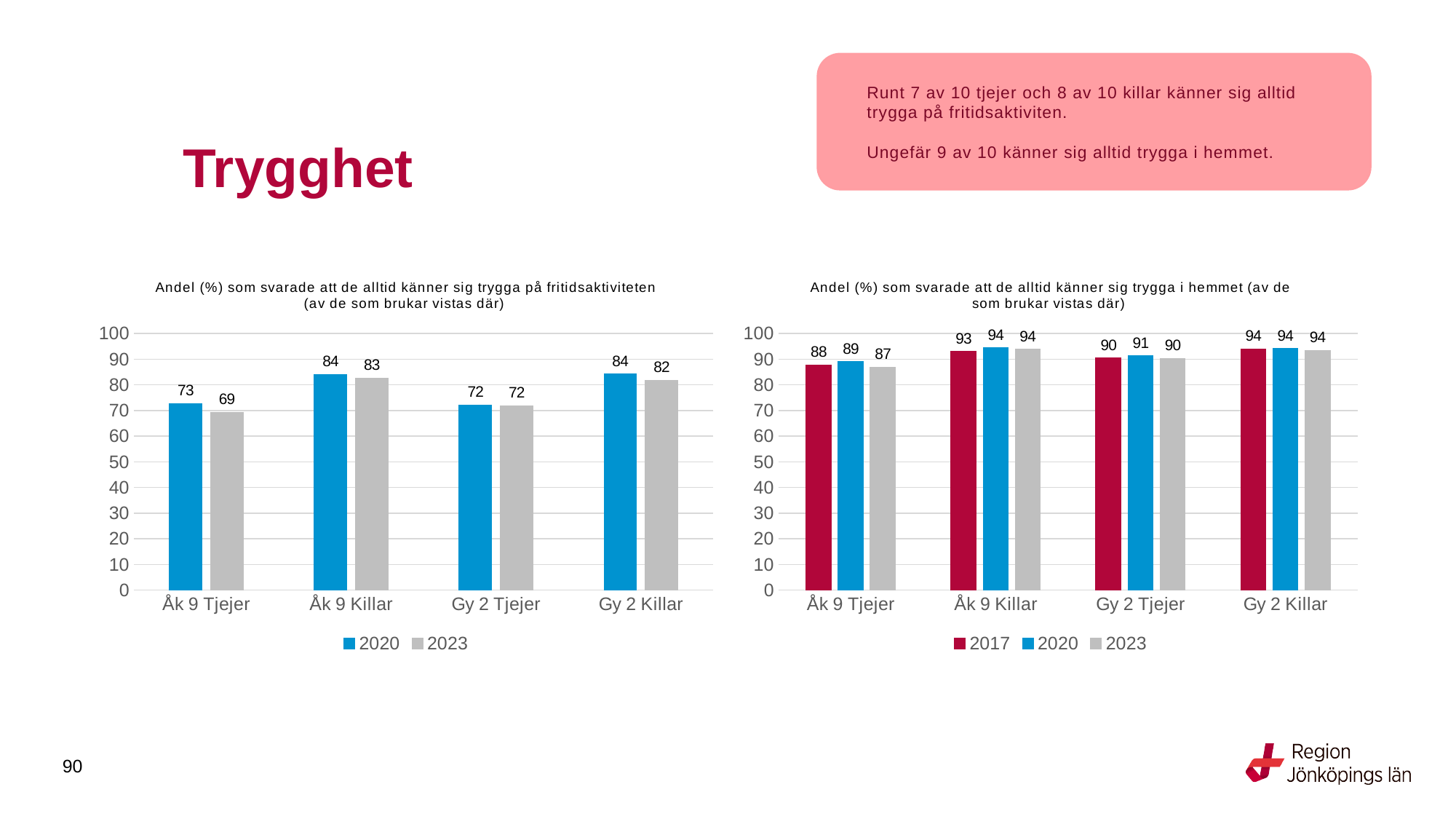

Runt 7 av 10 tjejer och 8 av 10 killar känner sig alltid trygga på fritidsaktiviten.

Ungefär 9 av 10 känner sig alltid trygga i hemmet.
# Trygghet

### Chart: Andel (%) som svarade att de alltid känner sig trygga på fritidsaktiviteten (av de som brukar vistas där)

| Category | 2020 | 2023 |
|---|---|---|
| Åk 9 Tjejer | 72.7273 | 69.3632 |
| Åk 9 Killar | 84.058 | 82.5976 |
| Gy 2 Tjejer | 72.1797 | 71.9207 |
| Gy 2 Killar | 84.2405 | 81.81 |

### Chart: Andel (%) som svarade att de alltid känner sig trygga i hemmet (av de som brukar vistas där)

| Category | 2017 | 2020 | 2023 |
|---|---|---|---|
| Åk 9 Tjejer | 87.8145 | 89.0027 | 86.9393 |
| Åk 9 Killar | 93.0818 | 94.4266 | 93.8817 |
| Gy 2 Tjejer | 90.4804 | 91.3013 | 90.3429 |
| Gy 2 Killar | 93.9566 | 94.2105 | 93.5205 |

90